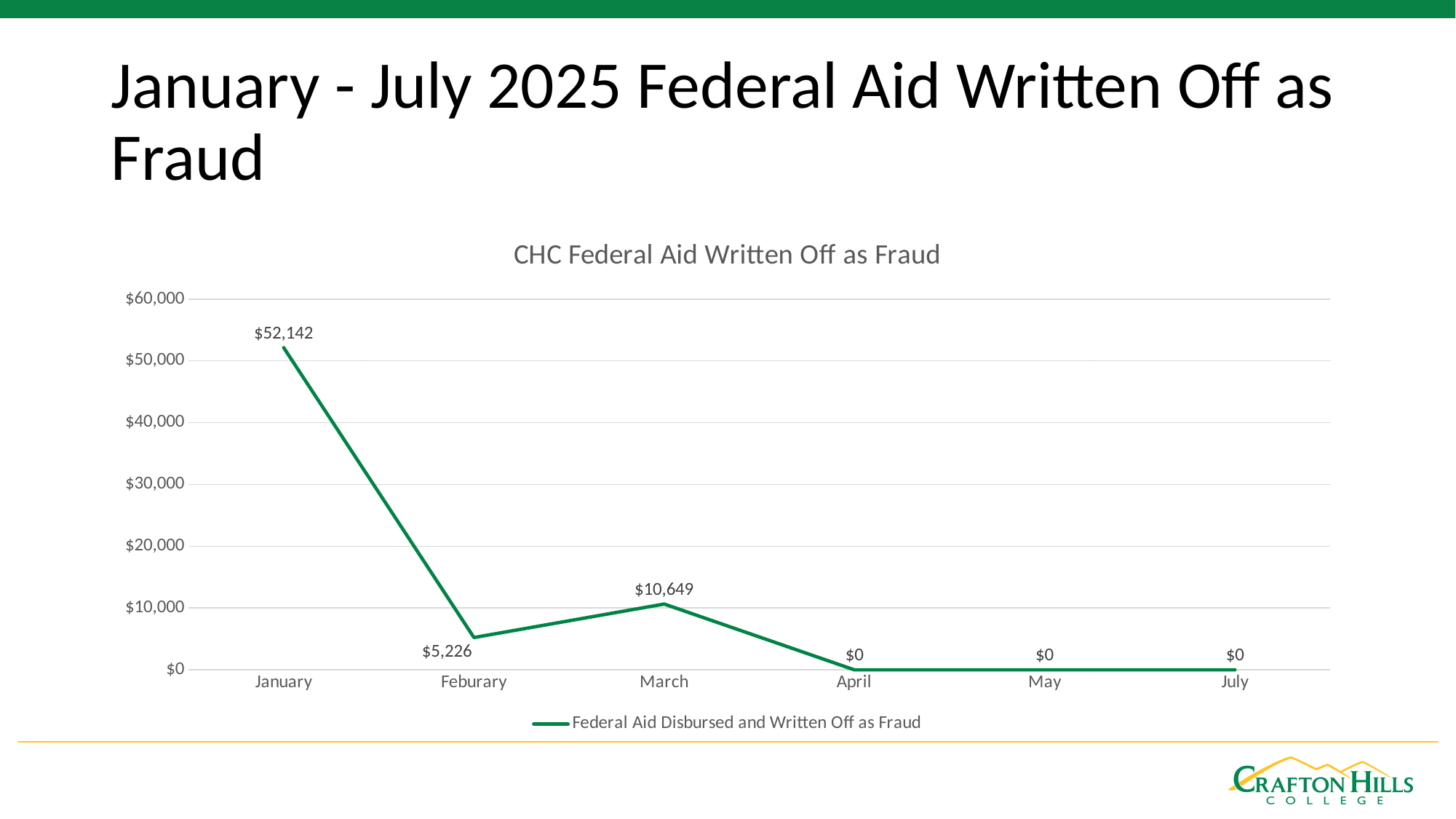

# January - July 2025 Federal Aid Written Off as Fraud

### Chart: CHC Federal Aid Written Off as Fraud

| Category | Federal Aid Disbursed and Written Off as Fraud |
|---|---|
| January | 52142.0 |
| Feburary | 5225.5 |
| March | 10649.36 |
| April | 0.0 |
| May | 0.0 |
| July | 0.0 |